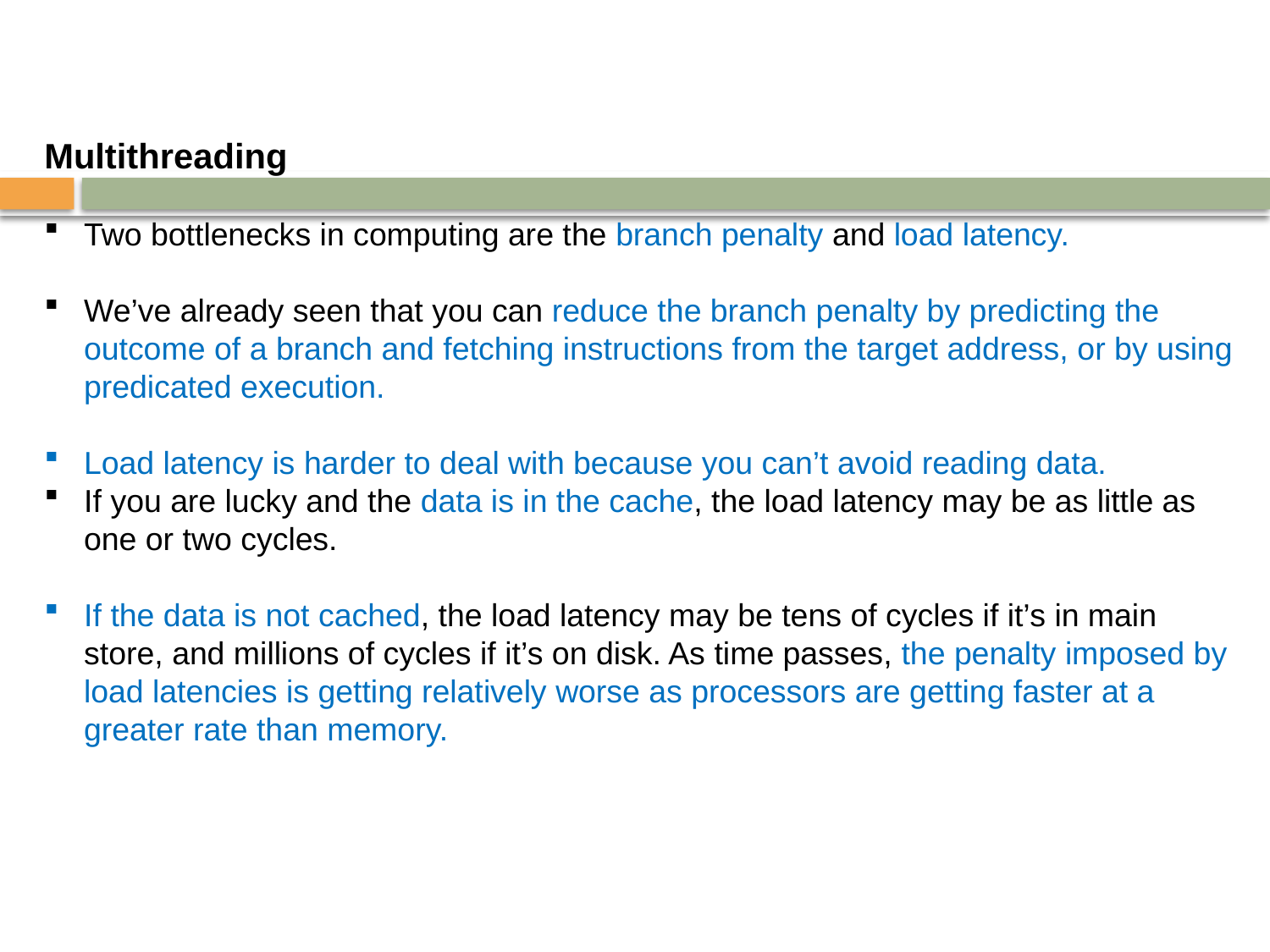

Multithreading

Two bottlenecks in computing are the branch penalty and load latency.

We’ve already seen that you can reduce the branch penalty by predicting the outcome of a branch and fetching instructions from the target address, or by using predicated execution.

Load latency is harder to deal with because you can’t avoid reading data.
If you are lucky and the data is in the cache, the load latency may be as little as one or two cycles.

If the data is not cached, the load latency may be tens of cycles if it’s in main store, and millions of cycles if it’s on disk. As time passes, the penalty imposed by load latencies is getting relatively worse as processors are getting faster at a greater rate than memory.